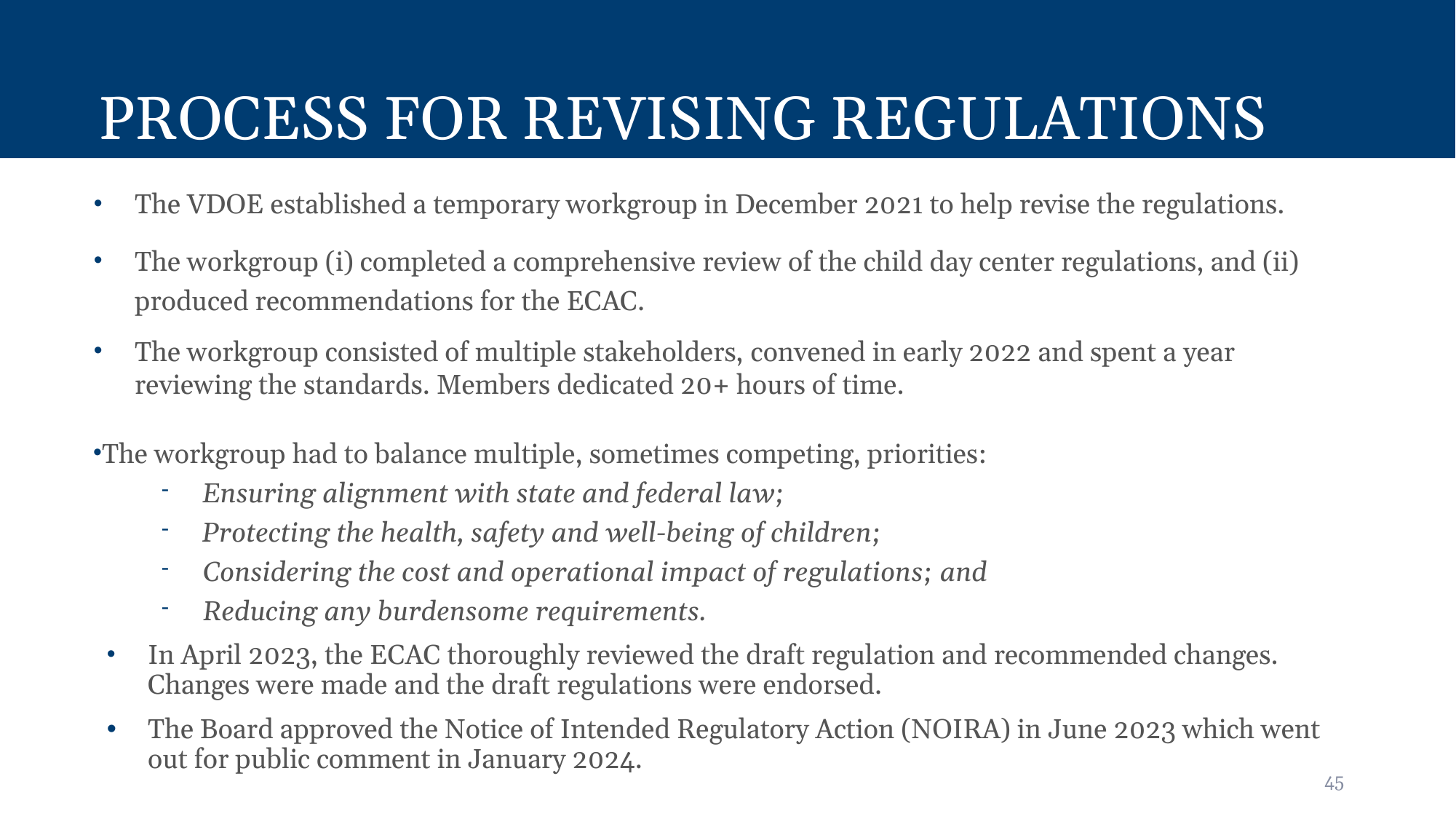

# Process for Revising Regulations
The VDOE established a temporary workgroup in December 2021 to help revise the regulations.
The workgroup (i) completed a comprehensive review of the child day center regulations, and (ii) produced recommendations for the ECAC.
The workgroup consisted of multiple stakeholders, convened in early 2022 and spent a year reviewing the standards. Members dedicated 20+ hours of time.
The workgroup had to balance multiple, sometimes competing, priorities:
Ensuring alignment with state and federal law;
Protecting the health, safety and well-being of children;
Considering the cost and operational impact of regulations; and
Reducing any burdensome requirements.
In April 2023, the ECAC thoroughly reviewed the draft regulation and recommended changes. Changes were made and the draft regulations were endorsed.
The Board approved the Notice of Intended Regulatory Action (NOIRA) in June 2023 which went out for public comment in January 2024.

45